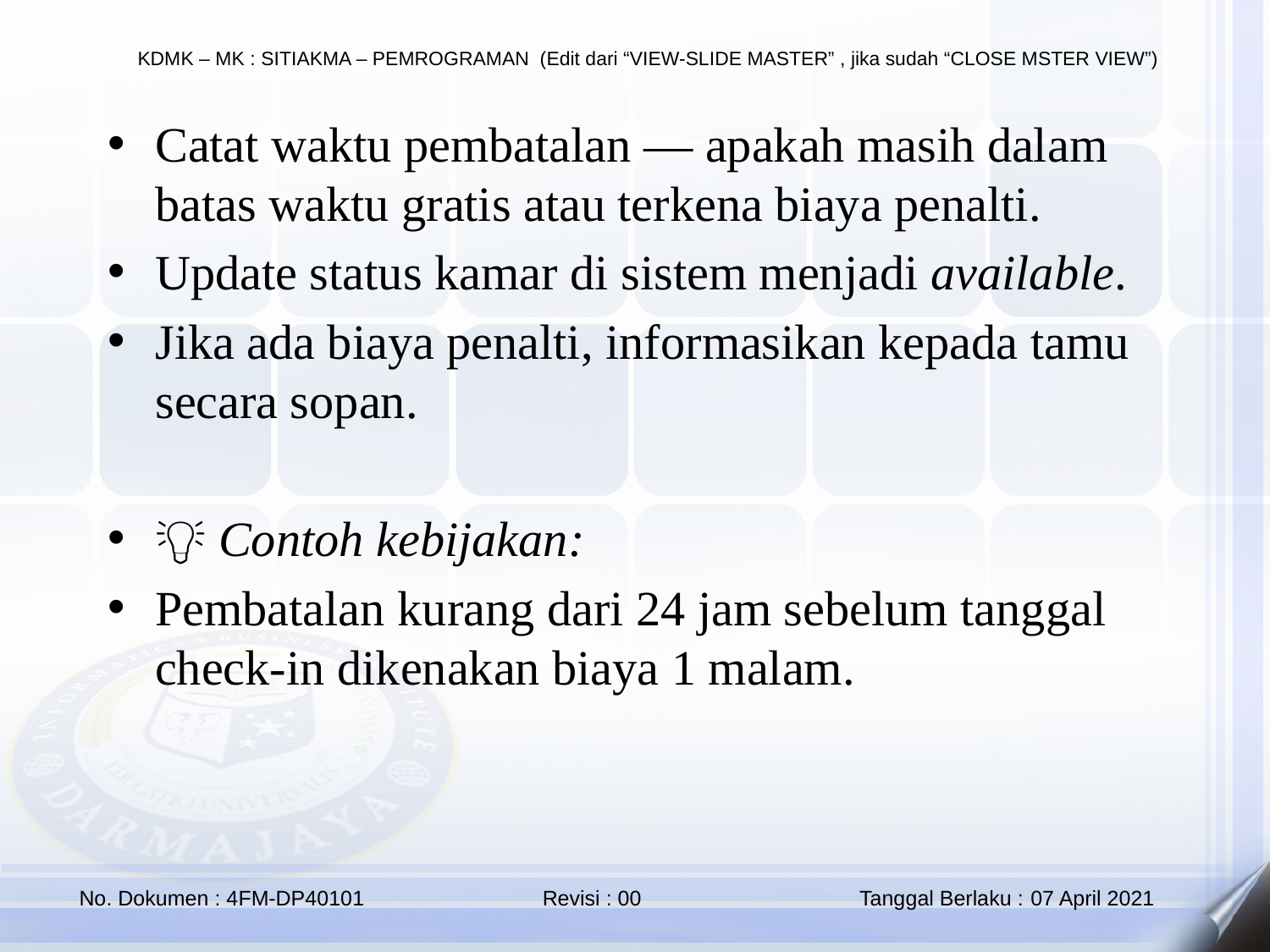

Catat waktu pembatalan — apakah masih dalam batas waktu gratis atau terkena biaya penalti.
Update status kamar di sistem menjadi available.
Jika ada biaya penalti, informasikan kepada tamu secara sopan.

💡 Contoh kebijakan:
Pembatalan kurang dari 24 jam sebelum tanggal check-in dikenakan biaya 1 malam.